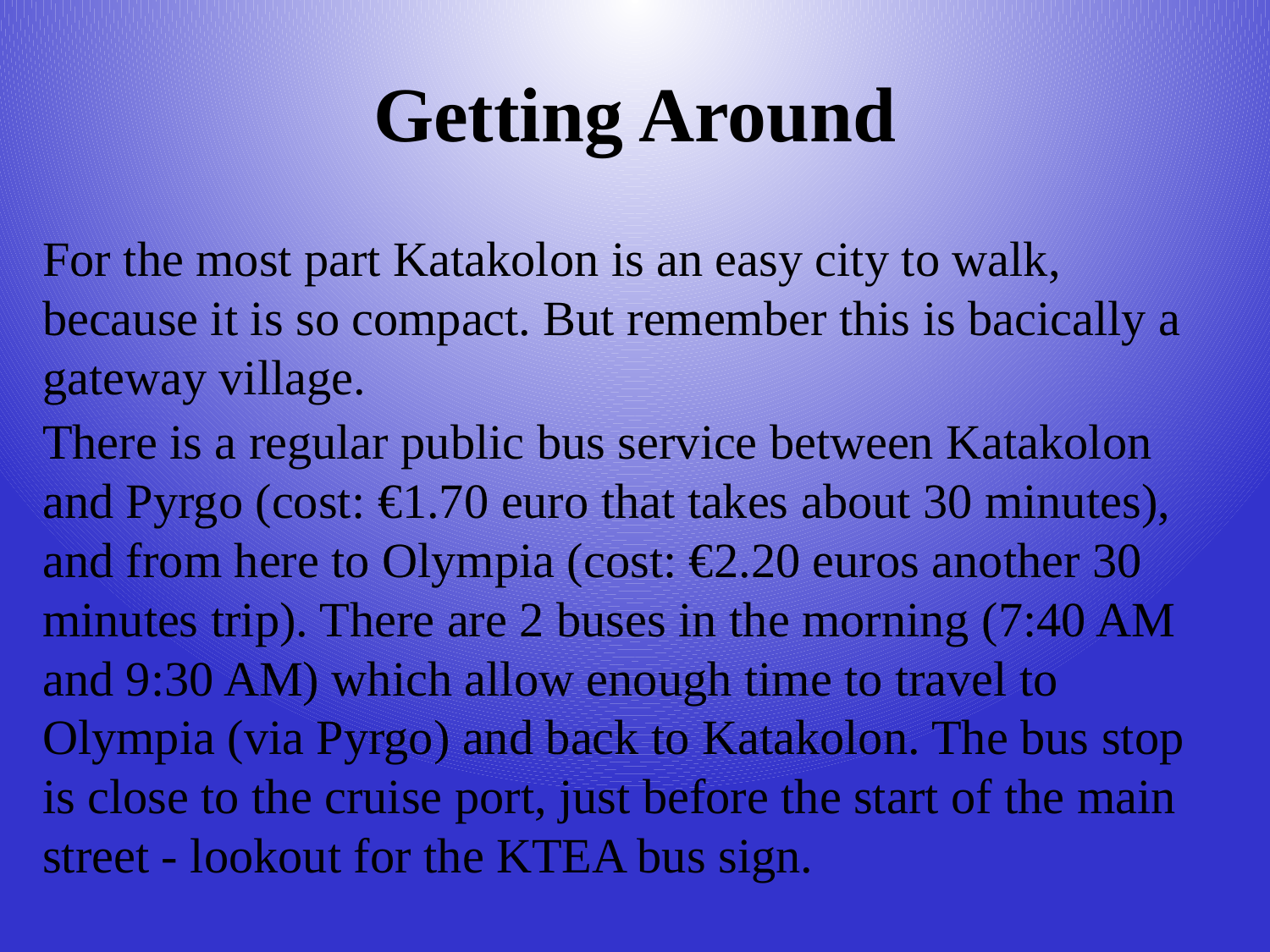

# Getting Around
For the most part Katakolon is an easy city to walk, because it is so compact. But remember this is bacically a gateway village.
There is a regular public bus service between Katakolon and Pyrgo (cost: €1.70 euro that takes about 30 minutes), and from here to Olympia (cost: €2.20 euros another 30 minutes trip). There are 2 buses in the morning (7:40 AM and 9:30 AM) which allow enough time to travel to Olympia (via Pyrgo) and back to Katakolon. The bus stop is close to the cruise port, just before the start of the main street - lookout for the KTEA bus sign.